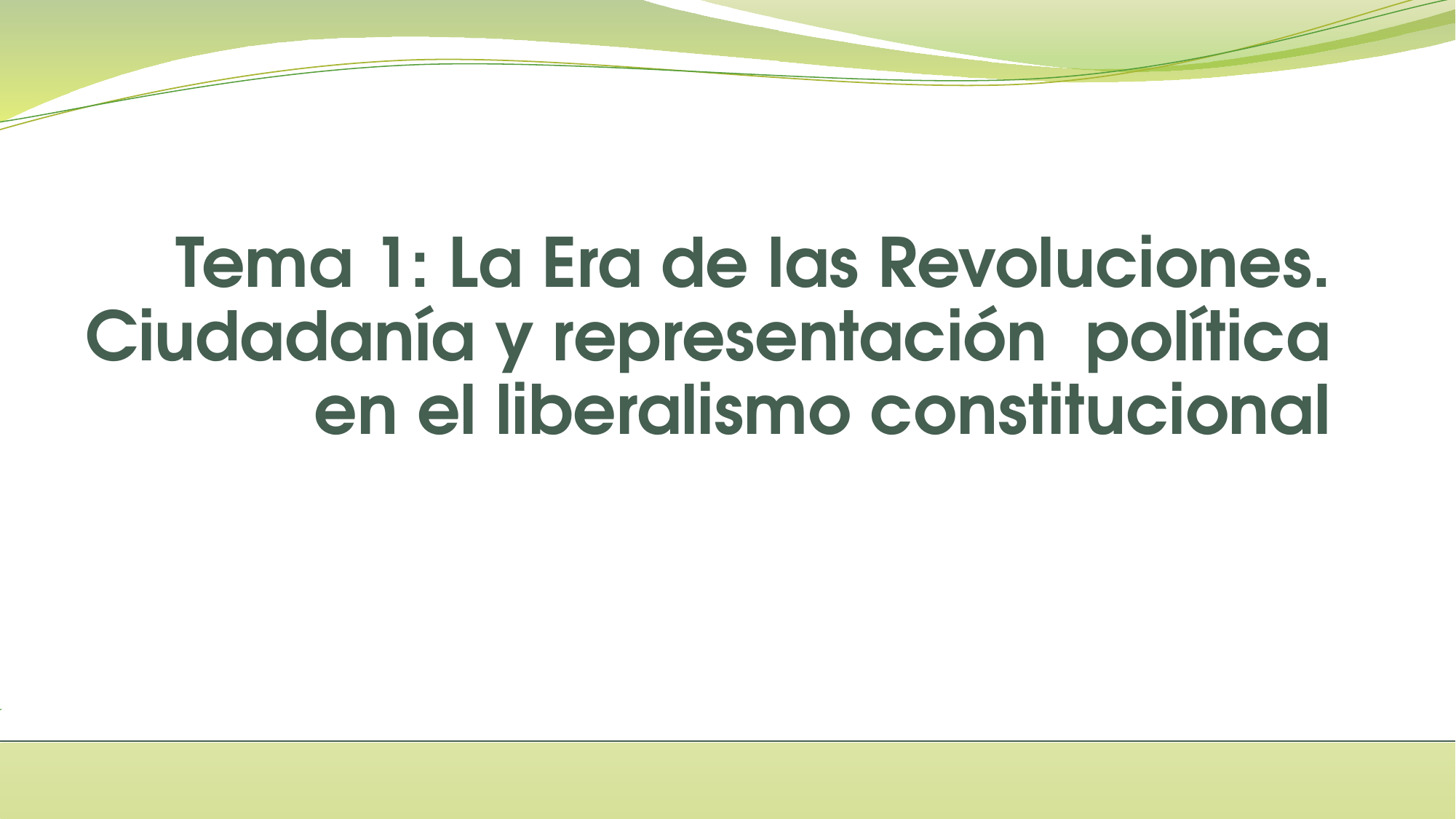

# Tema 1: La Era de las Revoluciones. Ciudadanía y representación  política en el liberalismo constitucional